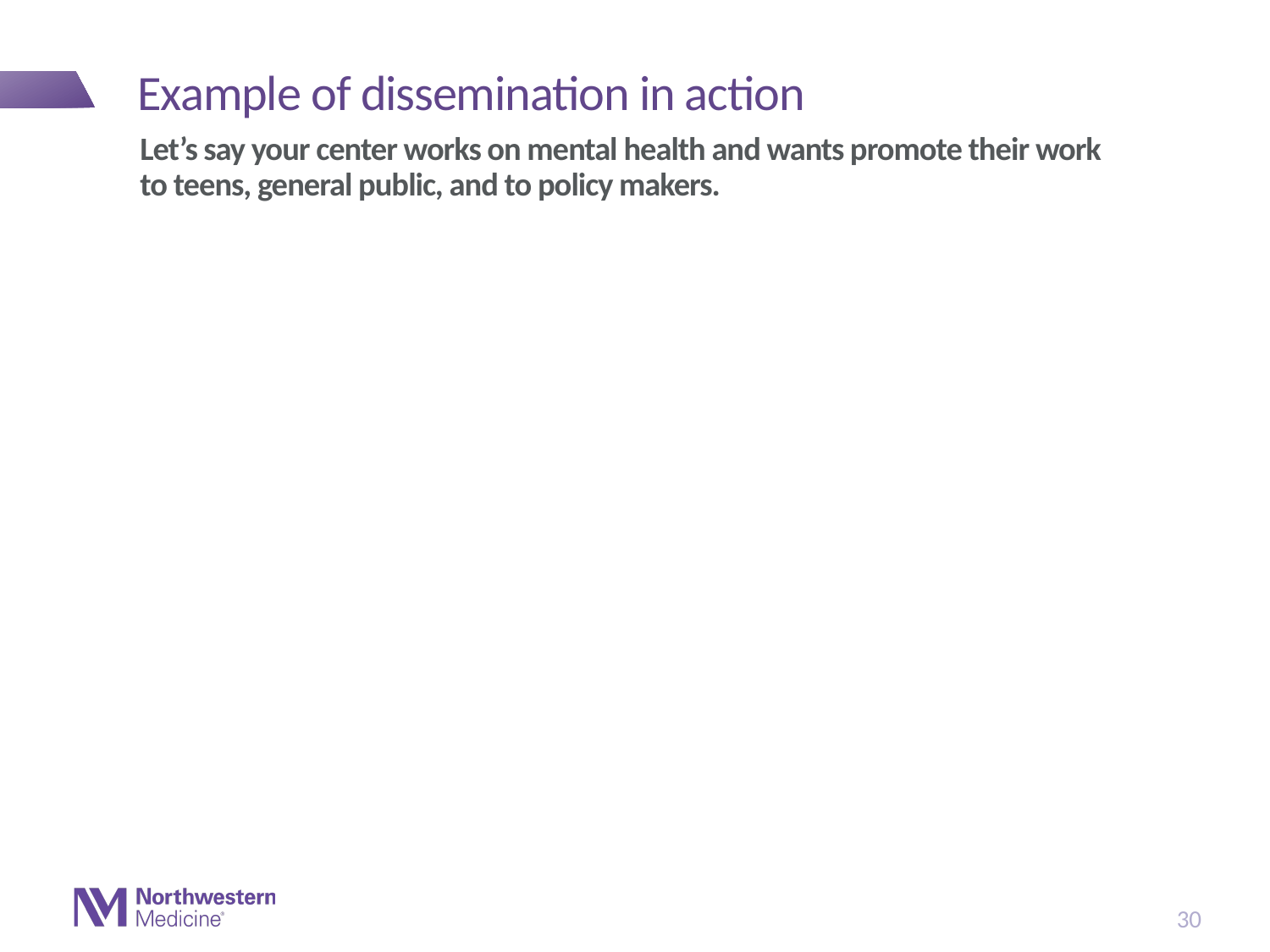

# Example of dissemination in action
Let’s say your center works on mental health and wants promote their work to teens, general public, and to policy makers.
30